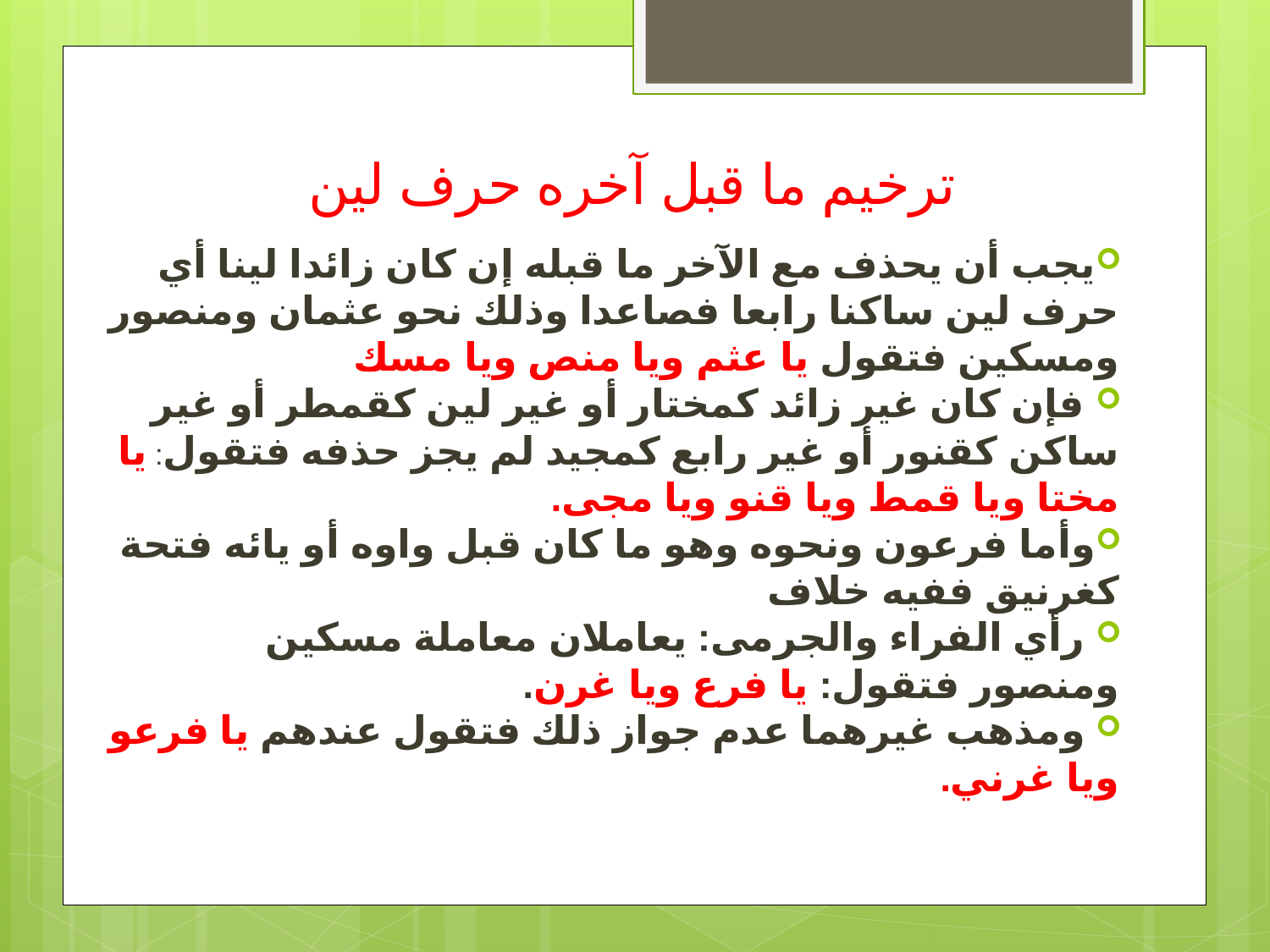

# ترخيم ما قبل آخره حرف لين
يجب أن يحذف مع الآخر ما قبله إن كان زائدا لينا أي حرف لين ساكنا رابعا فصاعدا وذلك نحو عثمان ومنصور ومسكين فتقول يا عثم ويا منص ويا مسك
 فإن كان غير زائد كمختار أو غير لين كقمطر أو غير ساكن كقنور أو غير رابع كمجيد لم يجز حذفه فتقول: يا مختا ويا قمط ويا قنو ويا مجى.
وأما فرعون ونحوه وهو ما كان قبل واوه أو يائه فتحة كغرنيق ففيه خلاف
 رأي الفراء والجرمى: يعاملان معاملة مسكين ومنصور فتقول: يا فرع ويا غرن.
 ومذهب غيرهما عدم جواز ذلك فتقول عندهم يا فرعو ويا غرني.